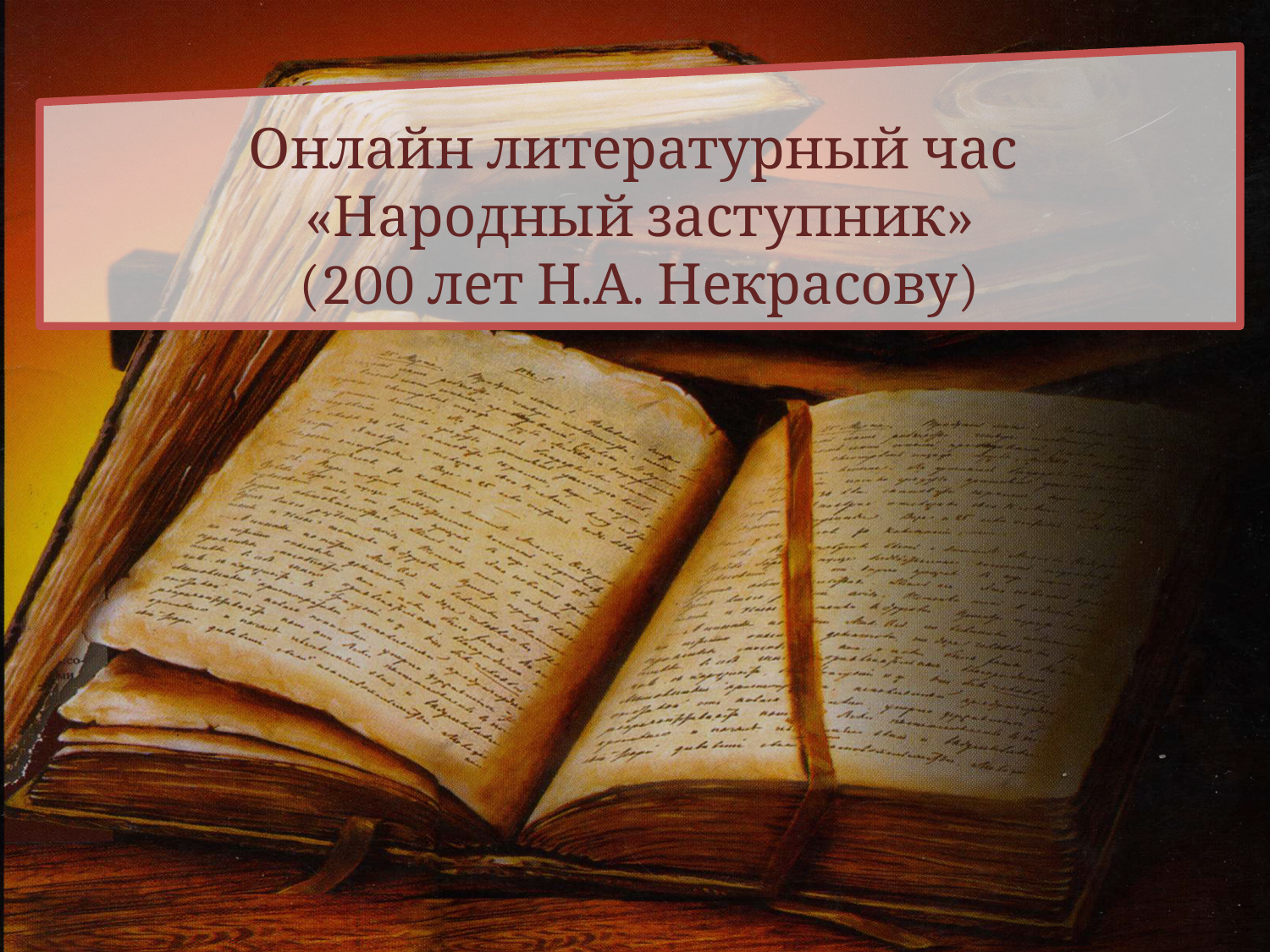

Онлайн литературный час
«Народный заступник»
(200 лет Н.А. Некрасову)